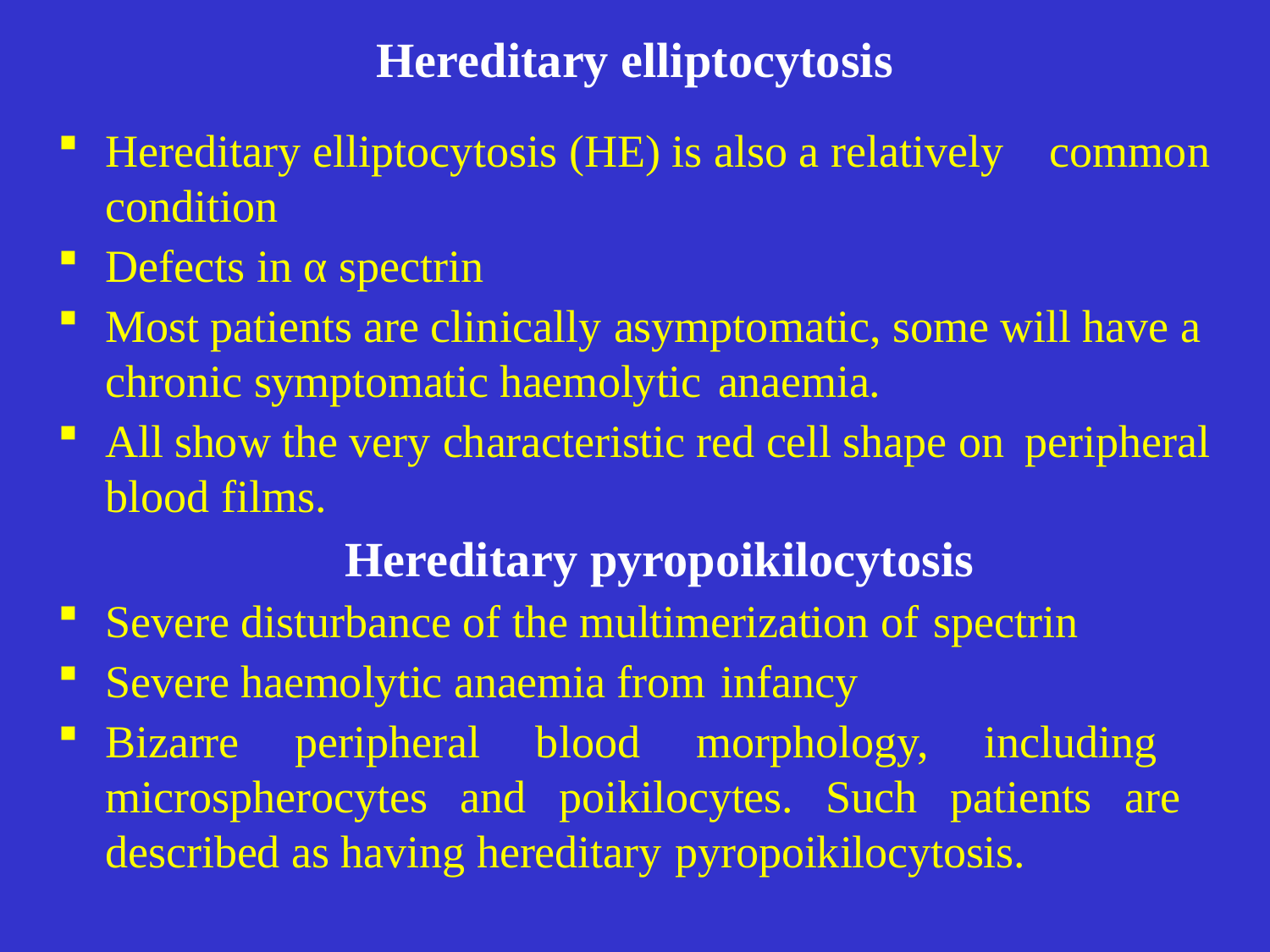

# Hereditary elliptocytosis

Hereditary elliptocytosis (HE) is also a relatively   common
condition
Defects in α spectrin
Most patients are clinically asymptomatic, some will have a  chronic symptomatic haemolytic anaemia.
All show the very characteristic red cell shape on peripheral
blood films.
Hereditary pyropoikilocytosis
Severe disturbance of the multimerization of spectrin
Severe haemolytic anaemia from infancy
Bizarre peripheral blood morphology, including  microspherocytes and poikilocytes. Such patients are  described as having hereditary pyropoikilocytosis.